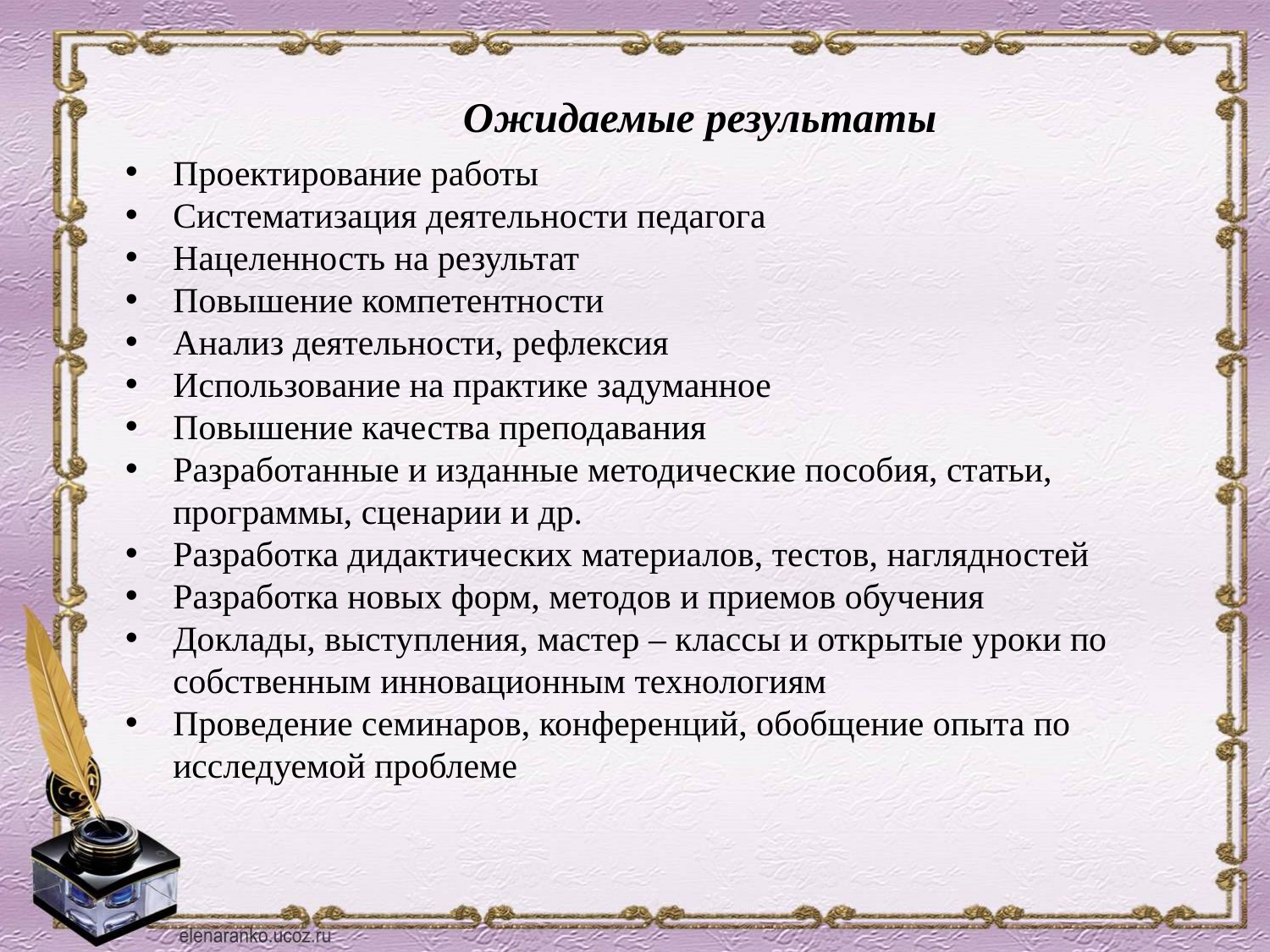

Ожидаемые результаты
Проектирование работы
Систематизация деятельности педагога
Нацеленность на результат
Повышение компетентности
Анализ деятельности, рефлексия
Использование на практике задуманное
Повышение качества преподавания
Разработанные и изданные методические пособия, статьи, программы, сценарии и др.
Разработка дидактических материалов, тестов, наглядностей
Разработка новых форм, методов и приемов обучения
Доклады, выступления, мастер – классы и открытые уроки по собственным инновационным технологиям
Проведение семинаров, конференций, обобщение опыта по исследуемой проблеме